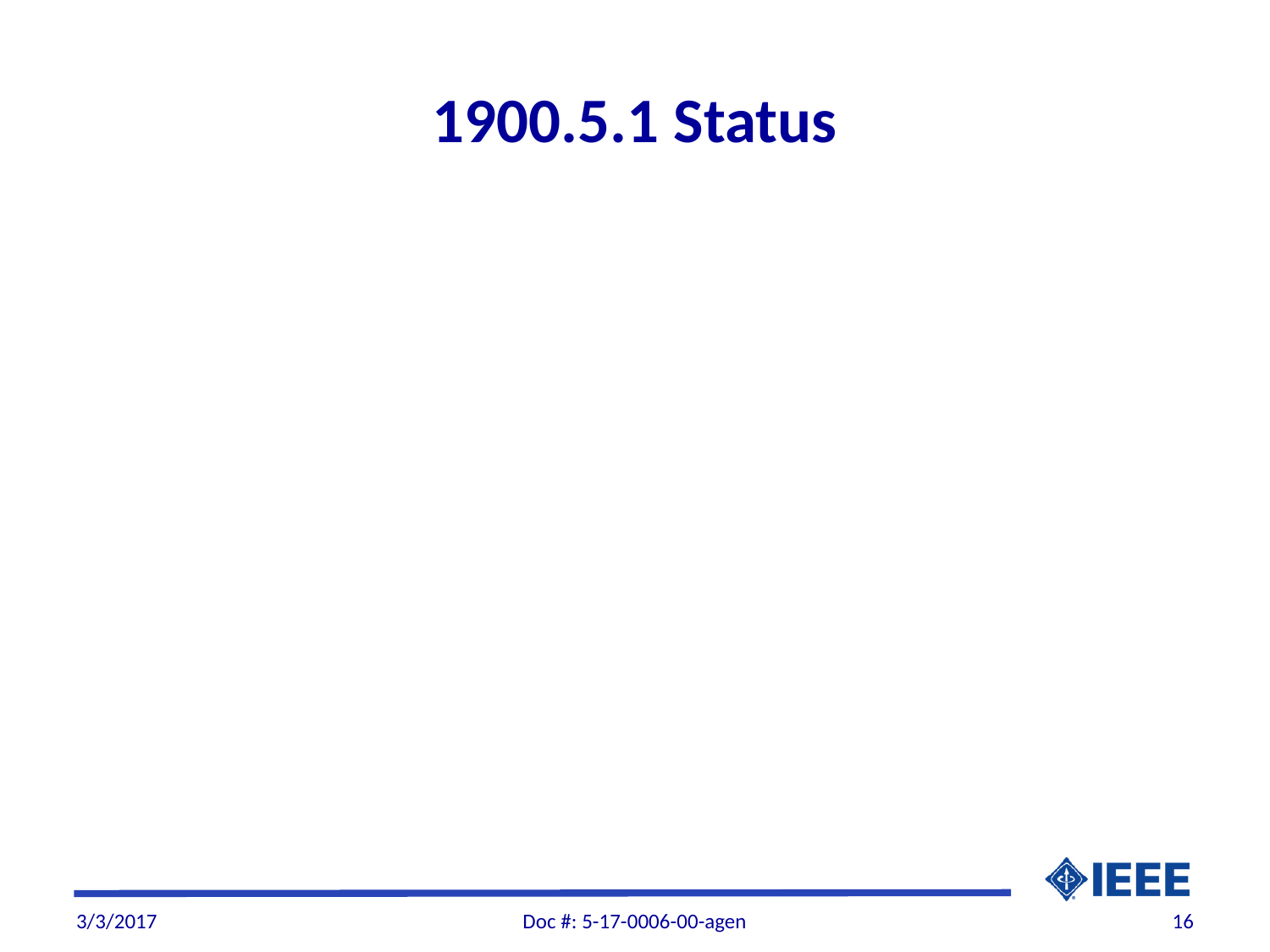

# 1900.5.1 Status

3/3/2017
Doc #: 5-17-0006-00-agen
16